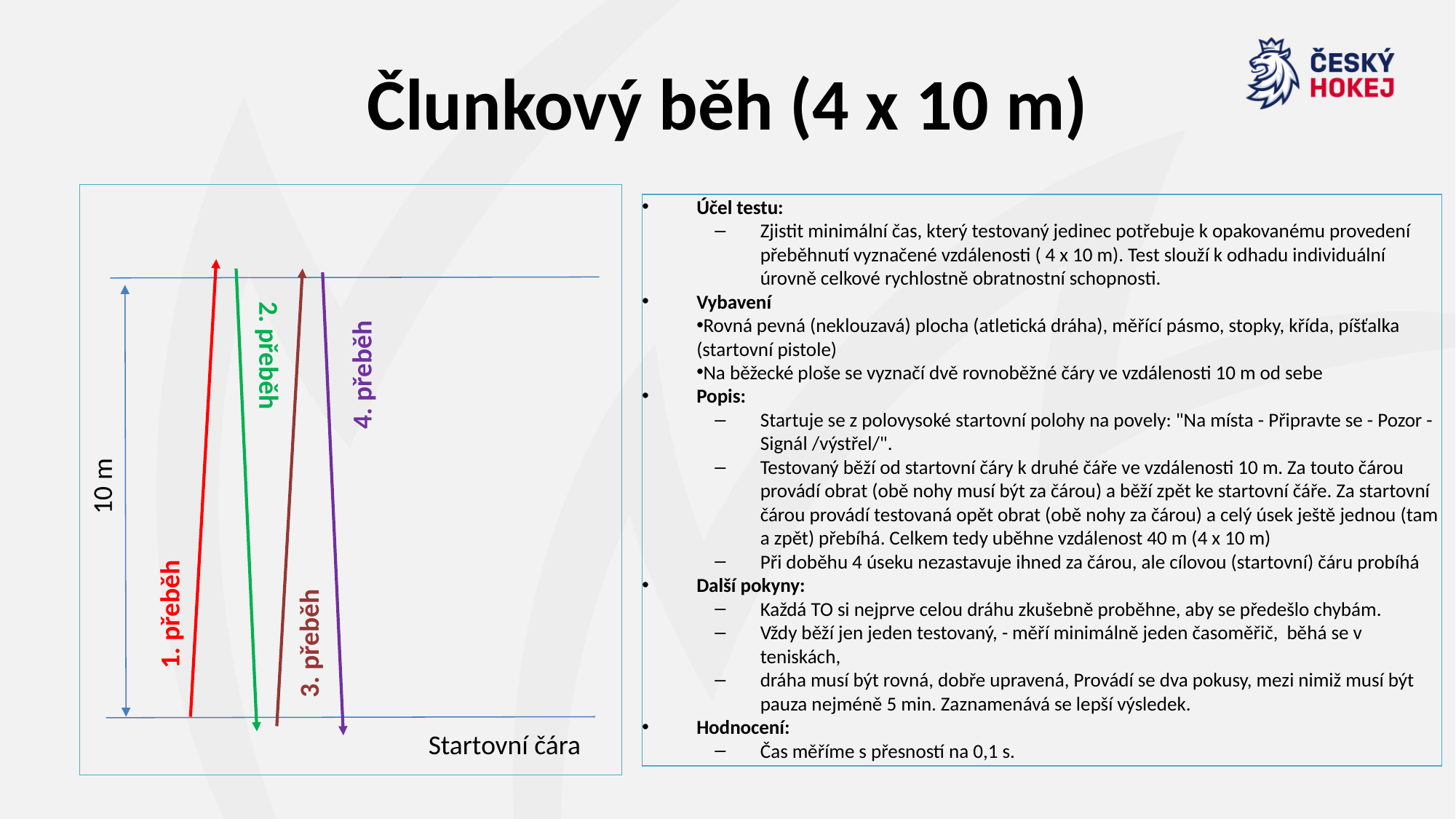

# Člunkový běh (4 x 10 m)

Účel testu:
Zjistit minimální čas, který testovaný jedinec potřebuje k opakovanému provedení přeběhnutí vyznačené vzdálenosti ( 4 x 10 m). Test slouží k odhadu individuální úrovně celkové rychlostně obratnostní schopnosti.
Vybavení
Rovná pevná (neklouzavá) plocha (atletická dráha), měřící pásmo, stopky, křída, píšťalka (startovní pistole)
Na běžecké ploše se vyznačí dvě rovnoběžné čáry ve vzdálenosti 10 m od sebe
Popis:
Startuje se z polovysoké startovní polohy na povely: "Na místa - Připravte se - Pozor - Signál /výstřel/".
Testovaný běží od startovní čáry k druhé čáře ve vzdálenosti 10 m. Za touto čárou provádí obrat (obě nohy musí být za čárou) a běží zpět ke startovní čáře. Za startovní čárou provádí testovaná opět obrat (obě nohy za čárou) a celý úsek ještě jednou (tam a zpět) přebíhá. Celkem tedy uběhne vzdálenost 40 m (4 x 10 m)
Při doběhu 4 úseku nezastavuje ihned za čárou, ale cílovou (startovní) čáru probíhá
Další pokyny:
Každá TO si nejprve celou dráhu zkušebně proběhne, aby se předešlo chybám.
Vždy běží jen jeden testovaný, - měří minimálně jeden časoměřič,  běhá se v teniskách,
dráha musí být rovná, dobře upravená, Provádí se dva pokusy, mezi nimiž musí být pauza nejméně 5 min. Zaznamenává se lepší výsledek.
Hodnocení:
Čas měříme s přesností na 0,1 s.
4. přeběh
2. přeběh
10 m
1. přeběh
3. přeběh
Startovní čára